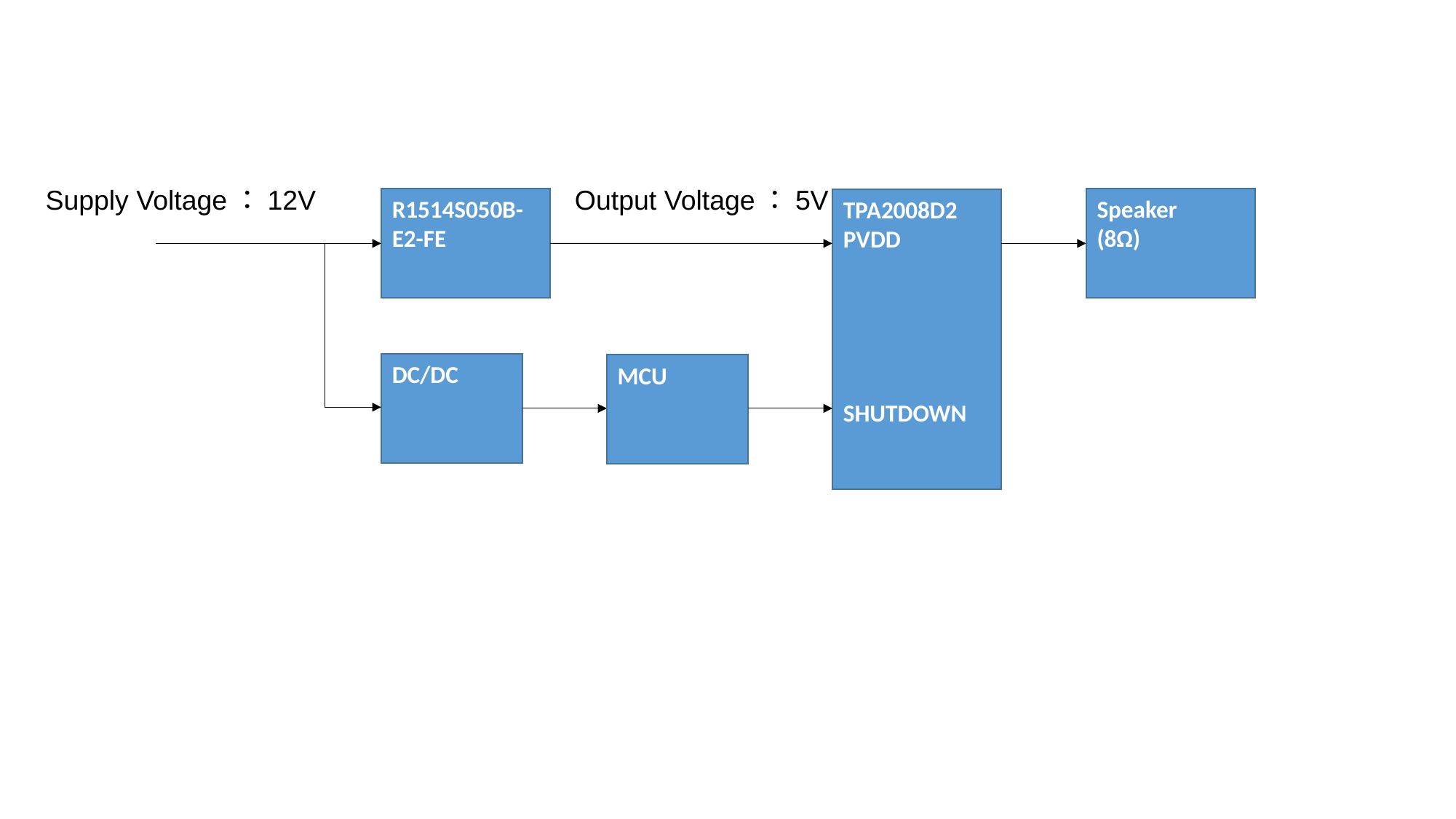

Supply Voltage：12V
Output Voltage：5V
R1514S050B-E2-FE
Speaker
(8Ω)
TPA2008D2
PVDD

SHUTDOWN
DC/DC
MCU